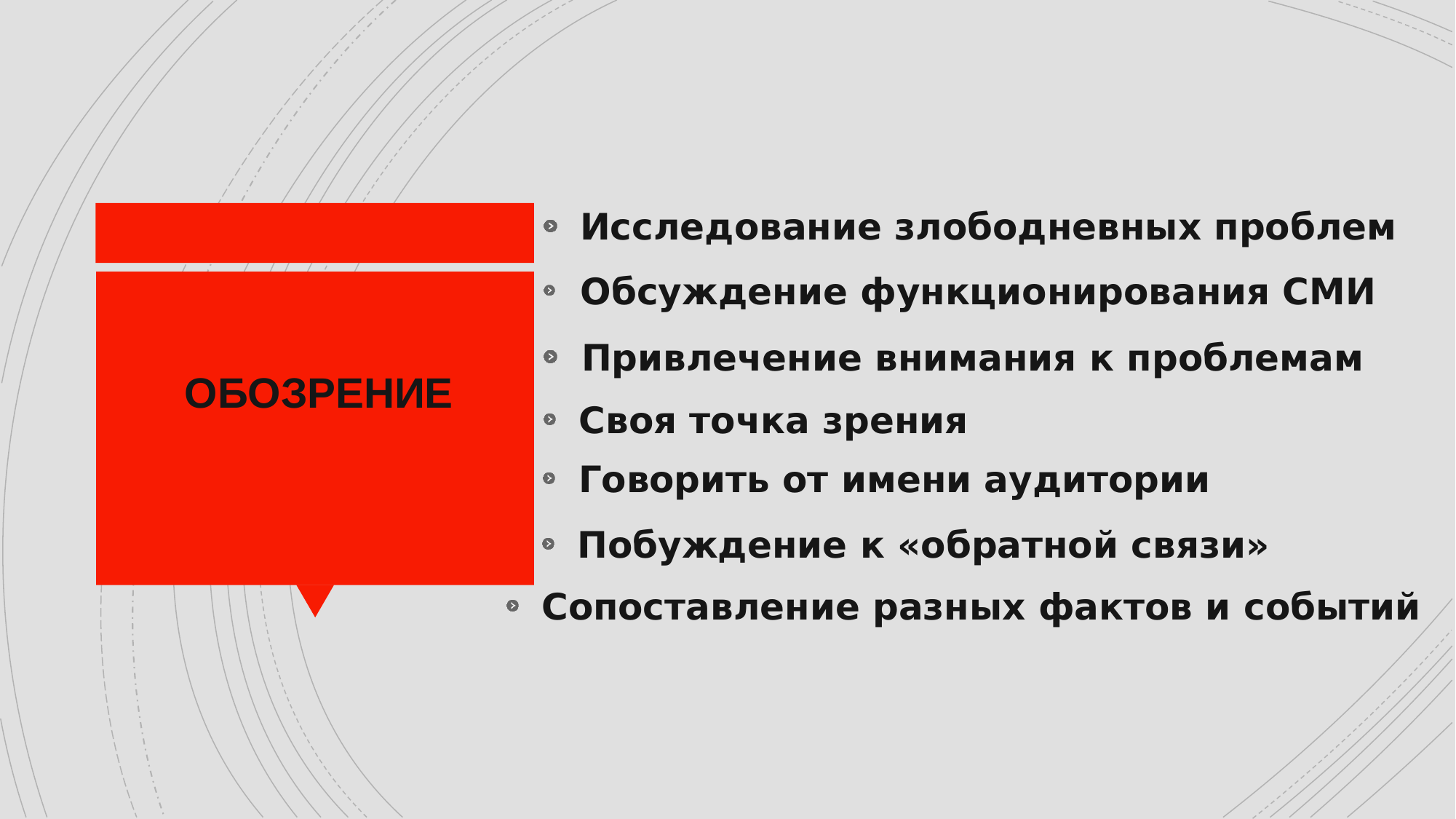

Исследование злободневных проблем
 Обсуждение функционирования СМИ

 Привлечение внимания к проблемам

ОБОЗРЕНИЕ
 Своя точка зрения
 Говорить от имени аудитории

 Побуждение к «обратной связи»
 Сопоставление разных фактов и событий